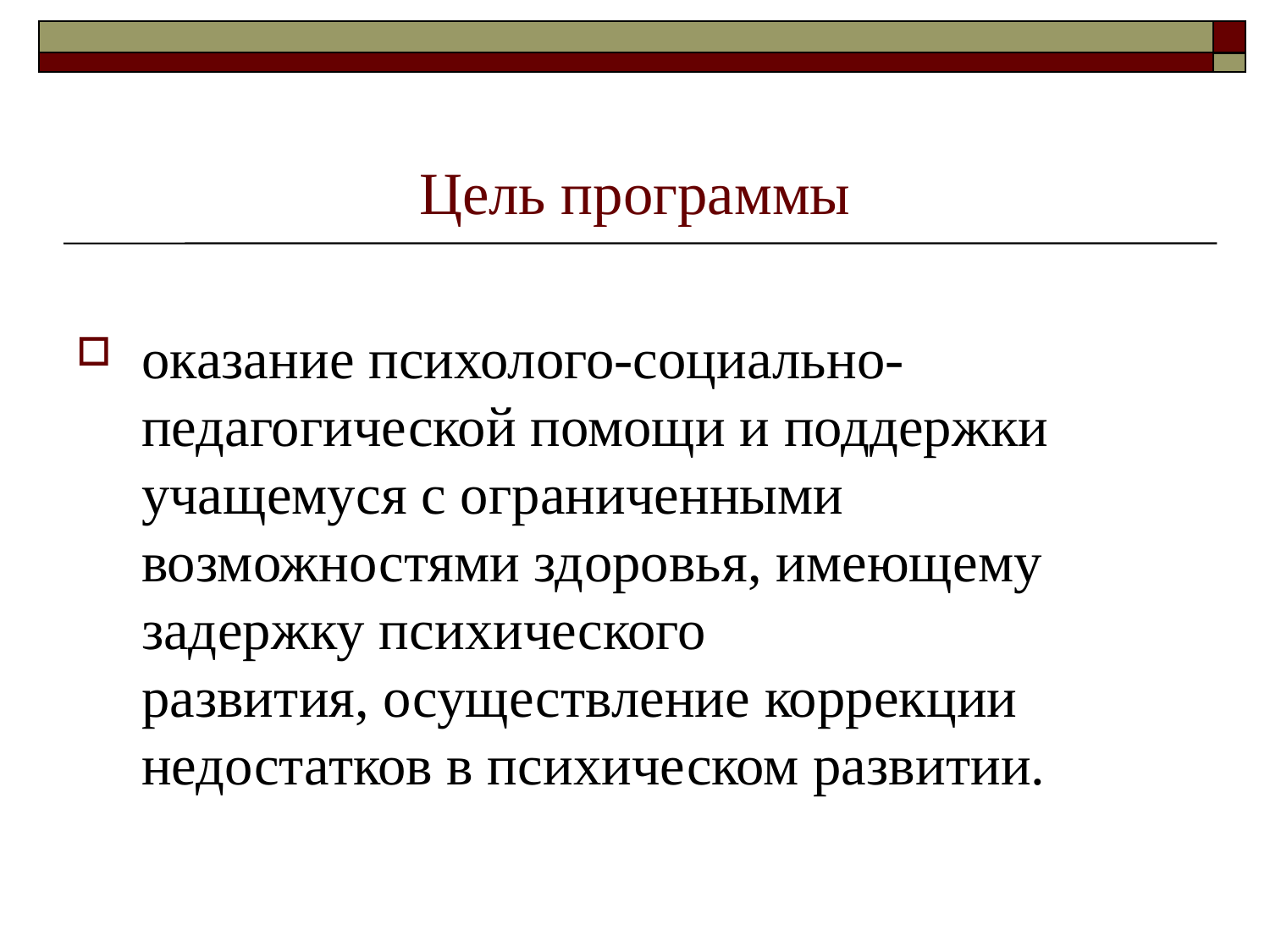

# Цель программы
оказание психолого-социально-педагогической помощи и поддержки учащемуся с ограниченными возможностями здоровья, имеющему задержку психического развития, осуществление коррекции недостатков в психическом развитии.